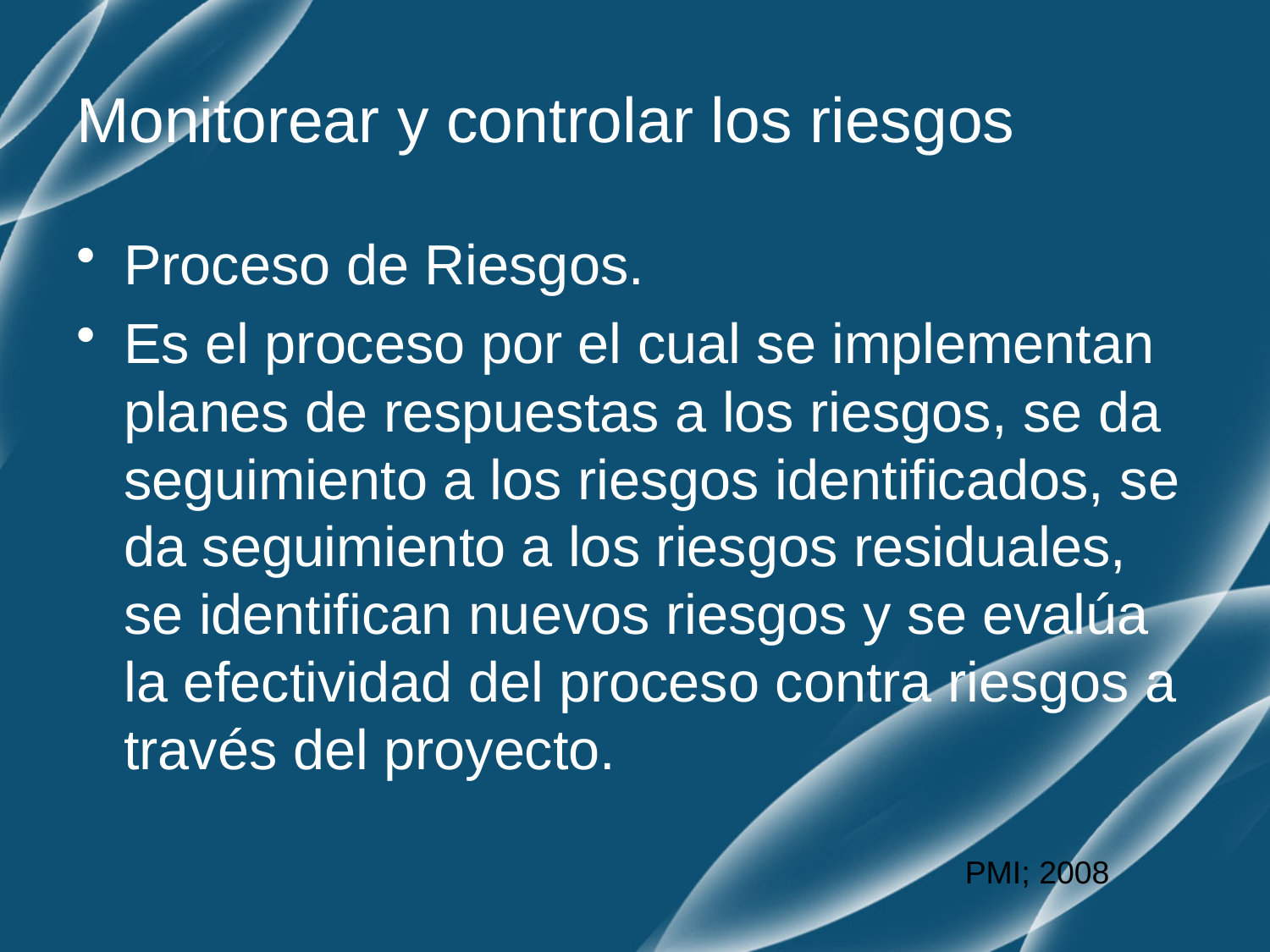

# Monitorear y controlar los riesgos
Proceso de Riesgos.
Es el proceso por el cual se implementan planes de respuestas a los riesgos, se da seguimiento a los riesgos identificados, se da seguimiento a los riesgos residuales, se identifican nuevos riesgos y se evalúa la efectividad del proceso contra riesgos a través del proyecto.

PMI; 2008